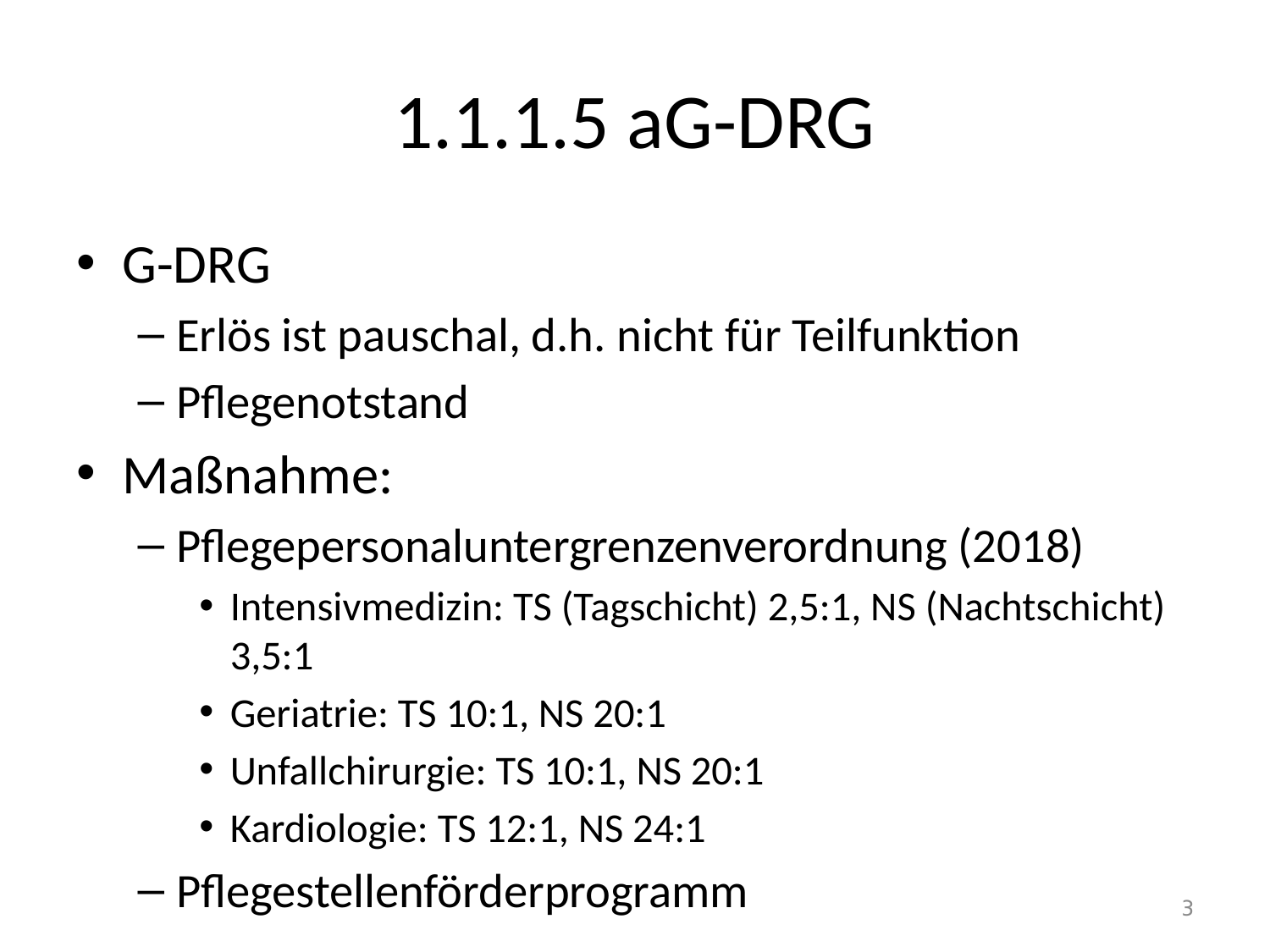

# 1.1.1.5 aG-DRG
G-DRG
Erlös ist pauschal, d.h. nicht für Teilfunktion
Pflegenotstand
Maßnahme:
Pflegepersonaluntergrenzenverordnung (2018)
Intensivmedizin: TS (Tagschicht) 2,5:1, NS (Nachtschicht) 3,5:1
Geriatrie: TS 10:1, NS 20:1
Unfallchirurgie: TS 10:1, NS 20:1
Kardiologie: TS 12:1, NS 24:1
Pflegestellenförderprogramm
3